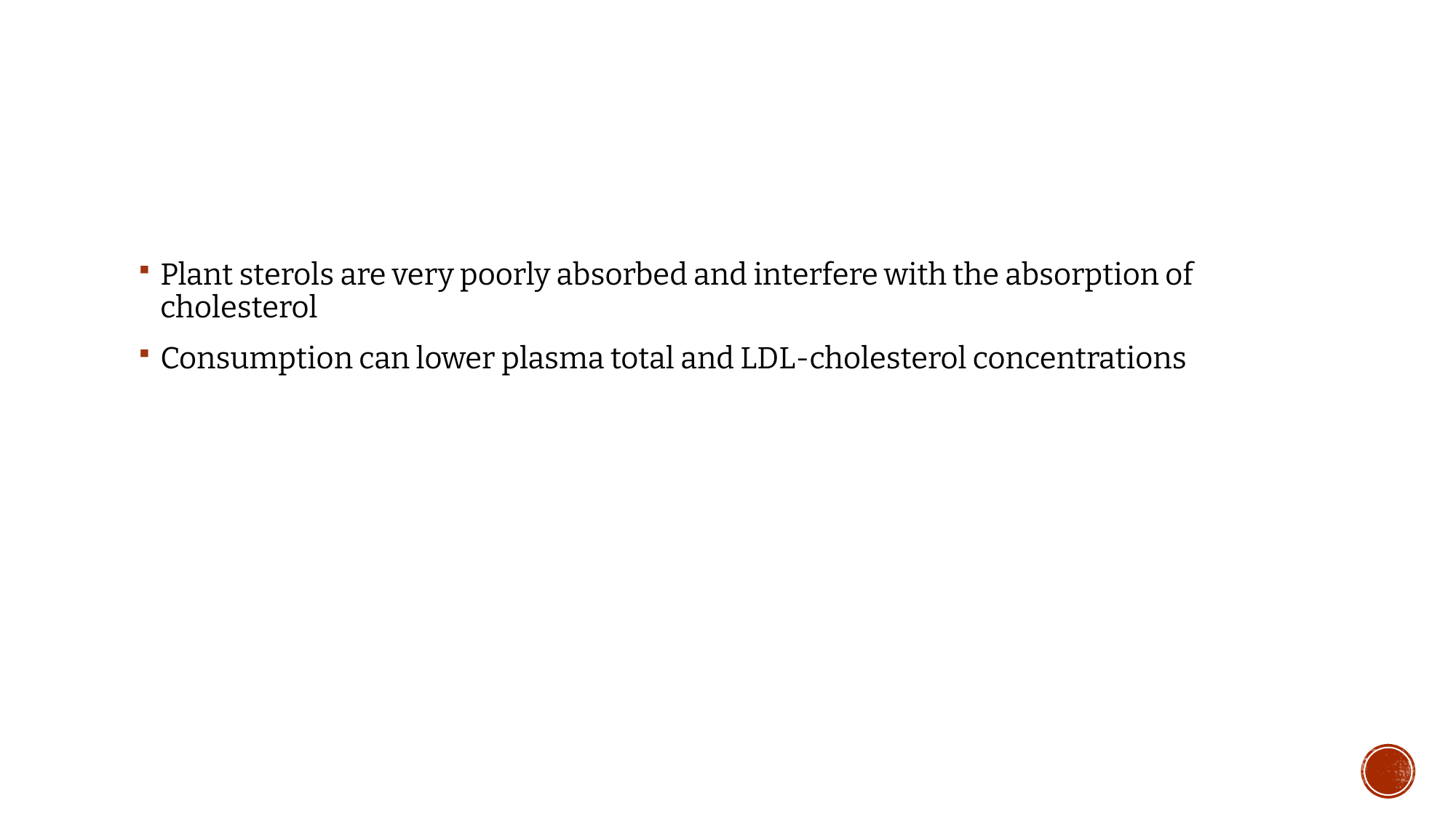

#
Plant sterols are very poorly absorbed and interfere with the absorption of cholesterol
Consumption can lower plasma total and LDL-cholesterol concentrations